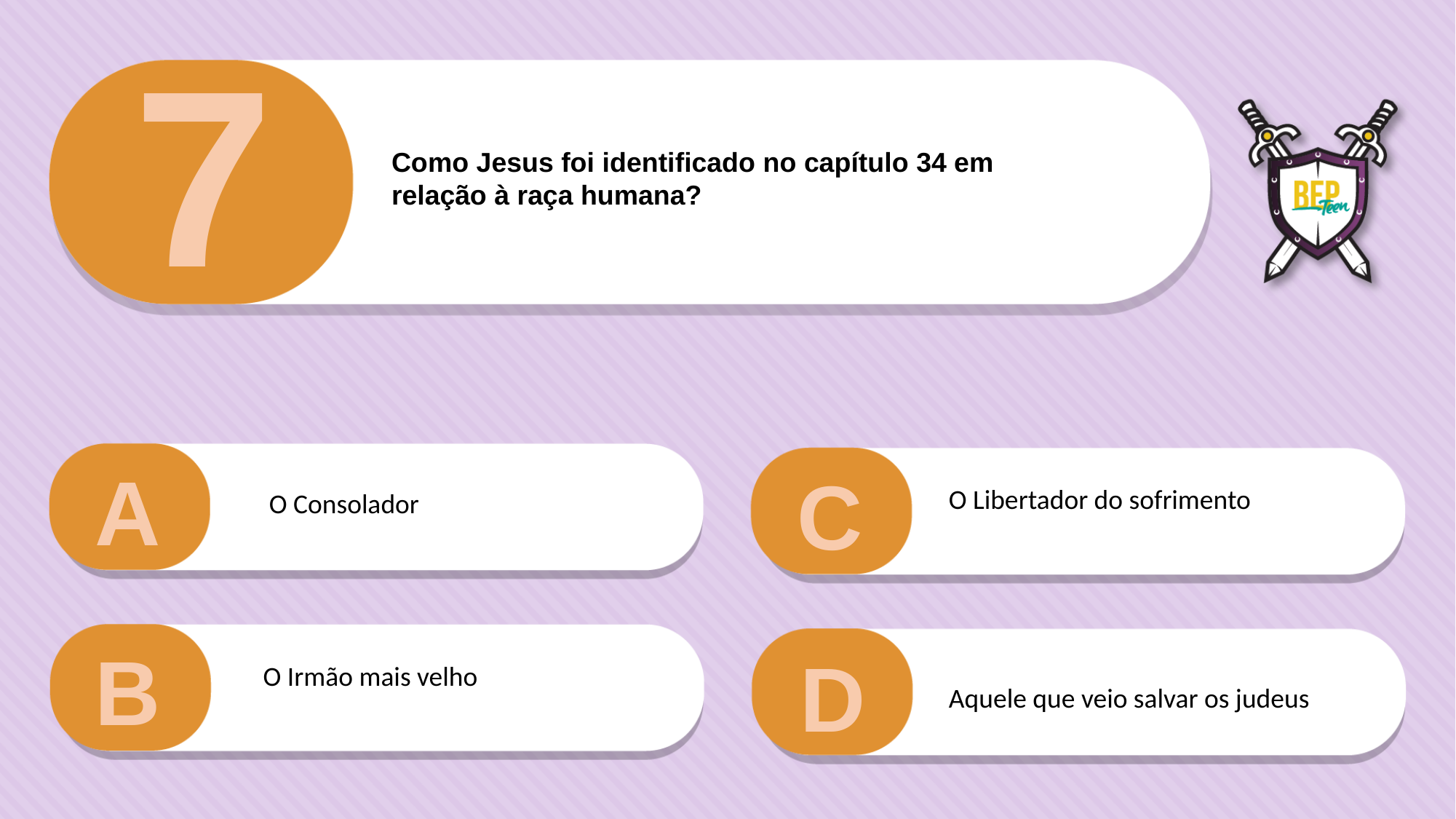

7
Como Jesus foi identificado no capítulo 34 em
relação à raça humana?
A
C
O Libertador do sofrimento
O Consolador
B
D
O Irmão mais velho
Aquele que veio salvar os judeus